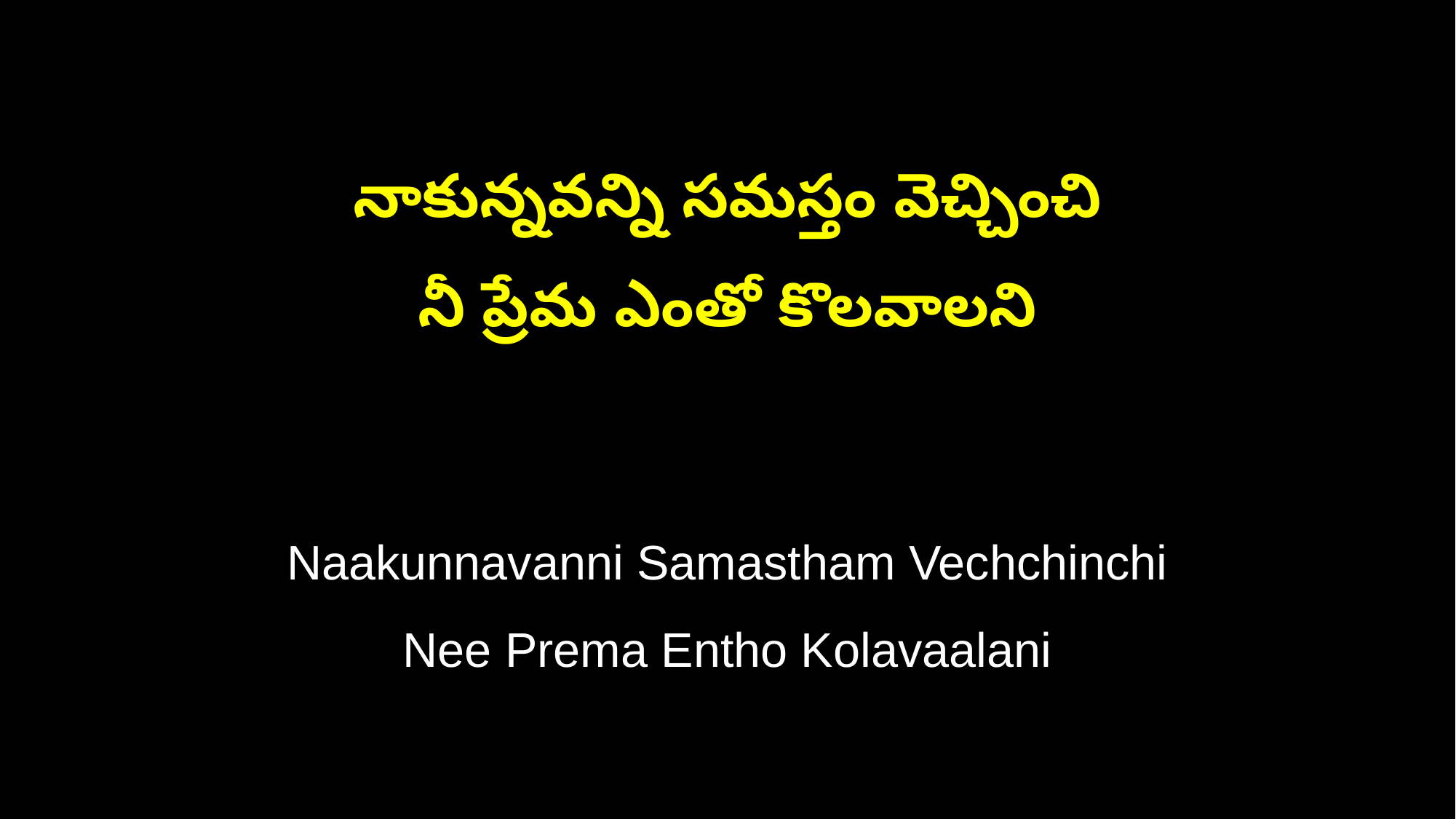

నాకున్నవన్ని సమస్తం వెచ్చించి
నీ ప్రేమ ఎంతో కొలవాలని
Naakunnavanni Samastham Vechchinchi
Nee Prema Entho Kolavaalani